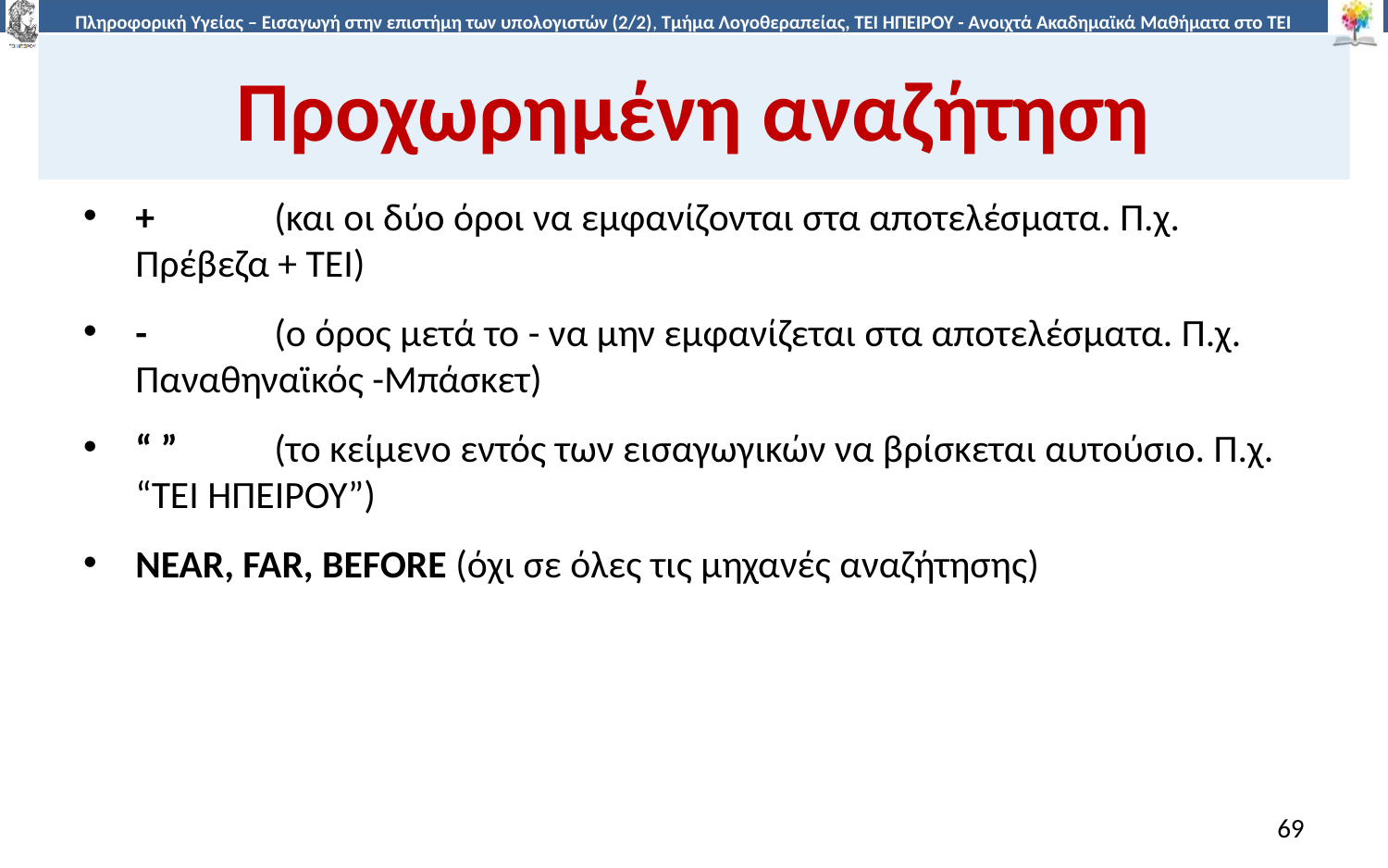

# Προχωρημένη αναζήτηση
+	(και οι δύο όροι να εμφανίζονται στα αποτελέσματα. Π.χ. Πρέβεζα + ΤΕΙ)
- 	(ο όρος μετά το - να μην εμφανίζεται στα αποτελέσματα. Π.χ. Παναθηναϊκός -Μπάσκετ)
“ ”  	(το κείμενο εντός των εισαγωγικών να βρίσκεται αυτούσιο. Π.χ. “ΤΕΙ ΗΠΕΙΡΟΥ”)
NEAR, FAR, BEFORE (όχι σε όλες τις μηχανές αναζήτησης)
69